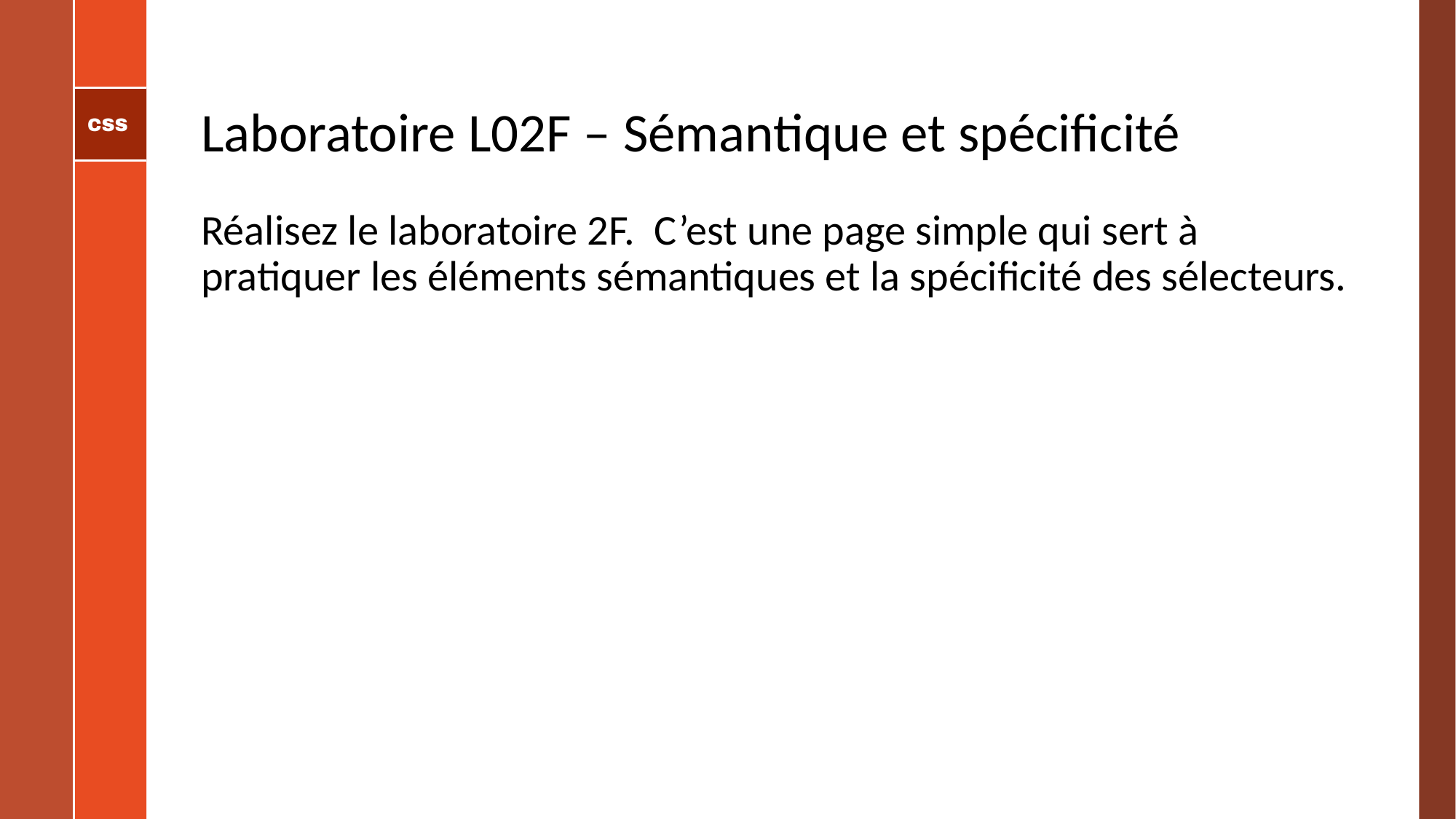

# Laboratoire L02F – Sémantique et spécificité
Réalisez le laboratoire 2F.  C’est une page simple qui sert à pratiquer les éléments sémantiques et la spécificité des sélecteurs.